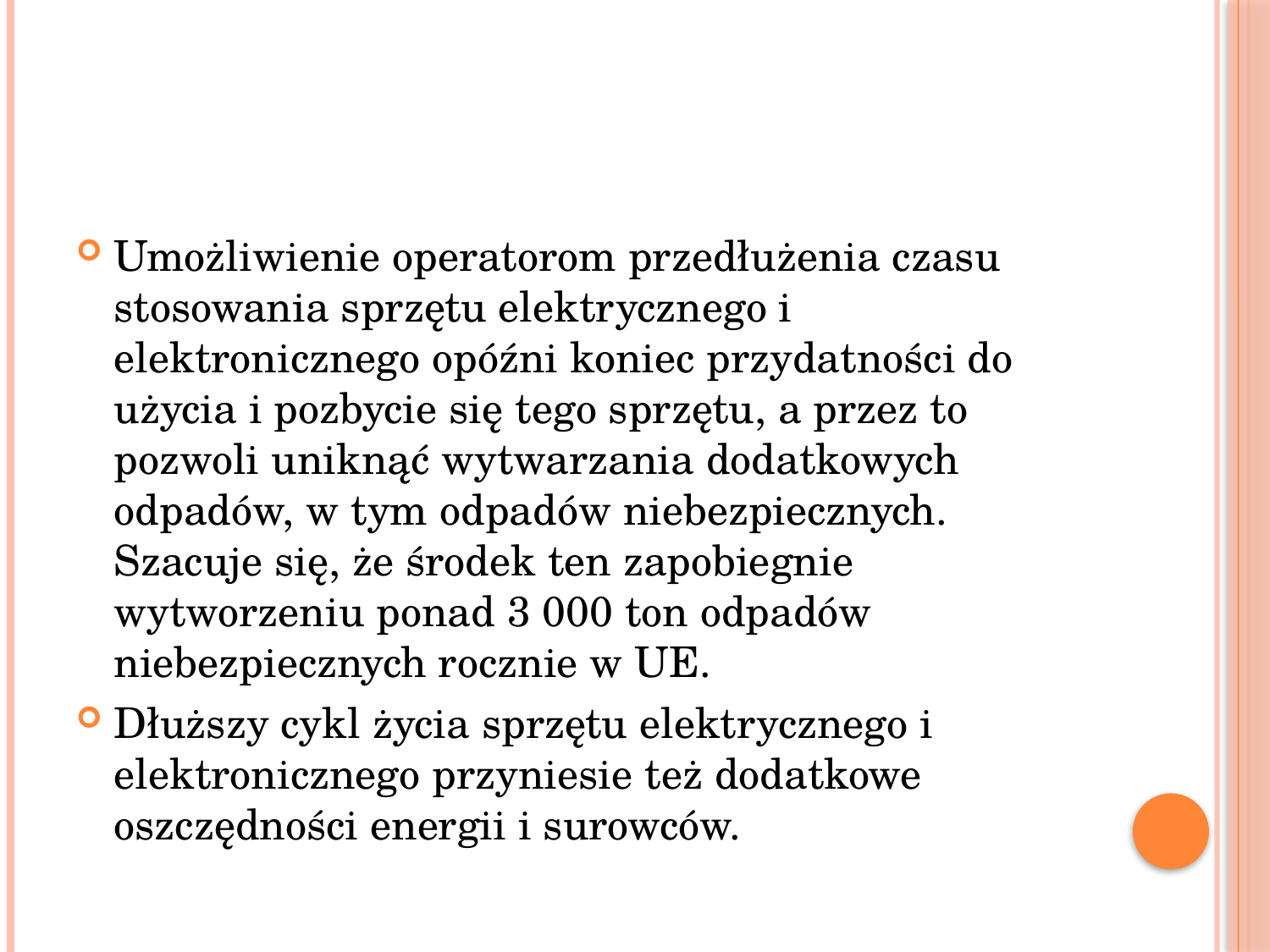

#
Umożliwienie operatorom przedłużenia czasu stosowania sprzętu elektrycznego i elektronicznego opóźni koniec przydatności do użycia i pozbycie się tego sprzętu, a przez to pozwoli uniknąć wytwarzania dodatkowych odpadów, w tym odpadów niebezpiecznych. Szacuje się, że środek ten zapobiegnie wytworzeniu ponad 3 000 ton odpadów niebezpiecznych rocznie w UE.
Dłuższy cykl życia sprzętu elektrycznego i elektronicznego przyniesie też dodatkowe oszczędności energii i surowców.